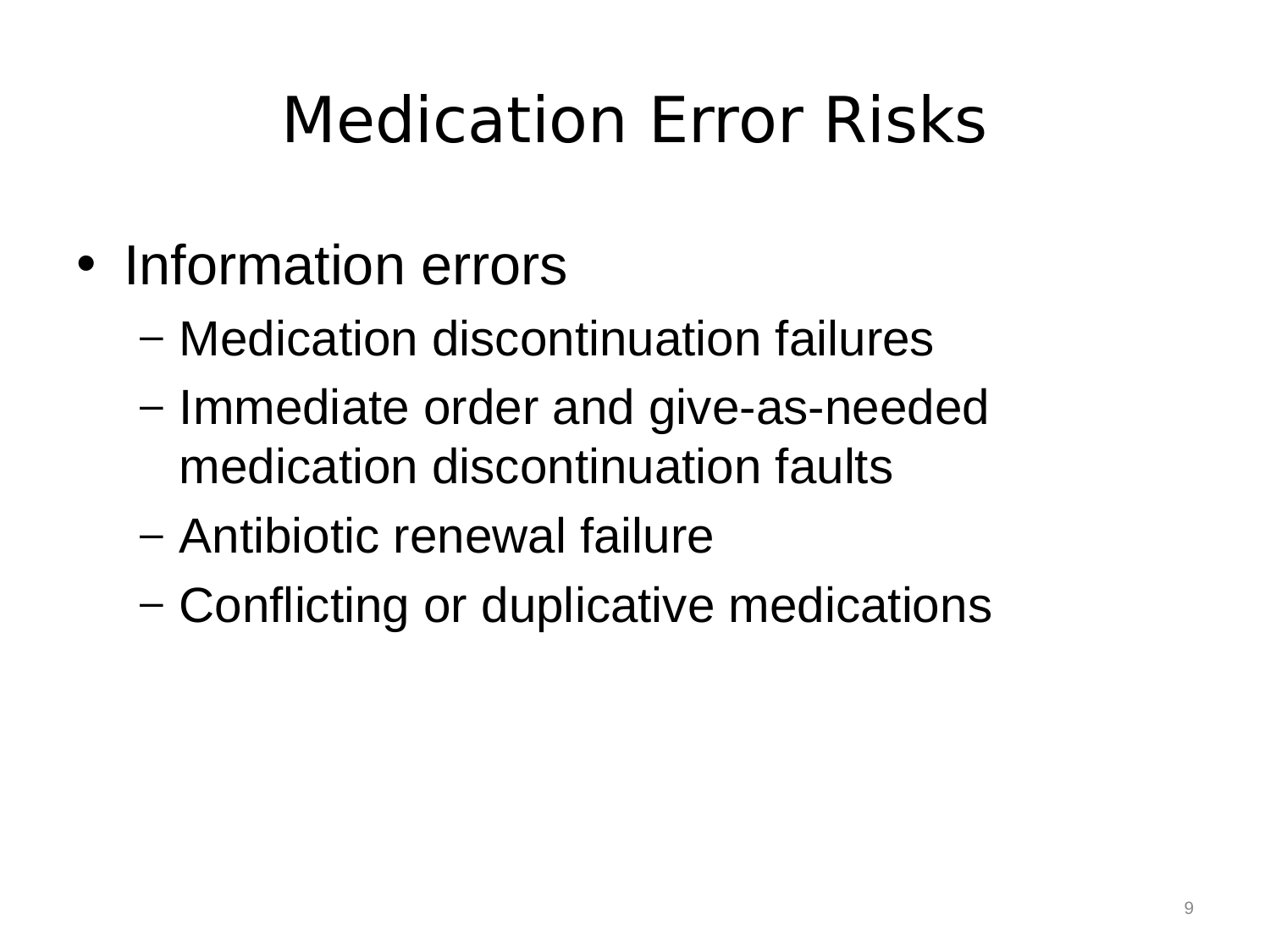

# Medication Error Risks
Information errors
Medication discontinuation failures
Immediate order and give-as-needed medication discontinuation faults
Antibiotic renewal failure
Conflicting or duplicative medications
9